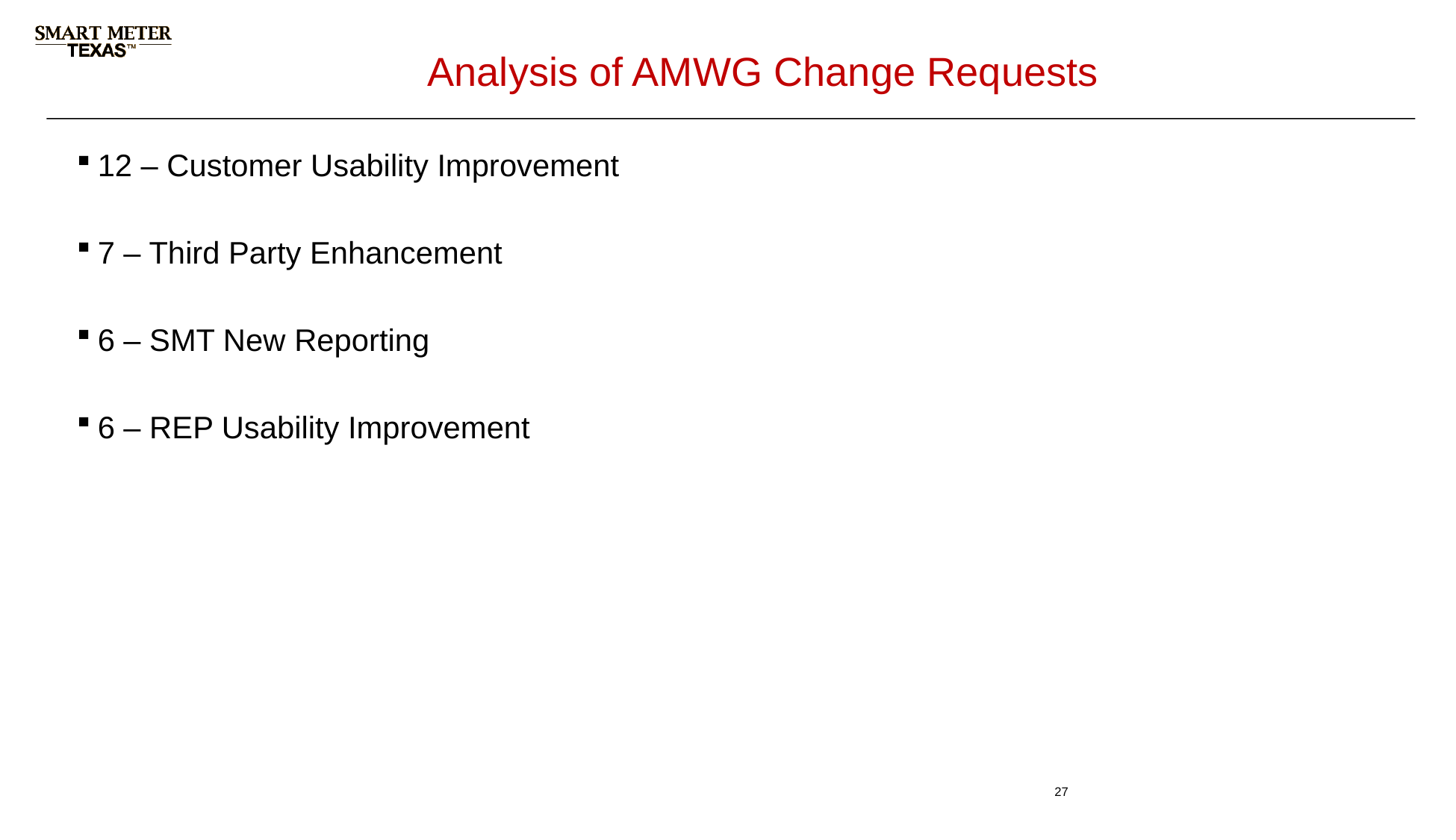

# Analysis of AMWG Change Requests
12 – Customer Usability Improvement

7 – Third Party Enhancement

6 – SMT New Reporting

6 – REP Usability Improvement

27